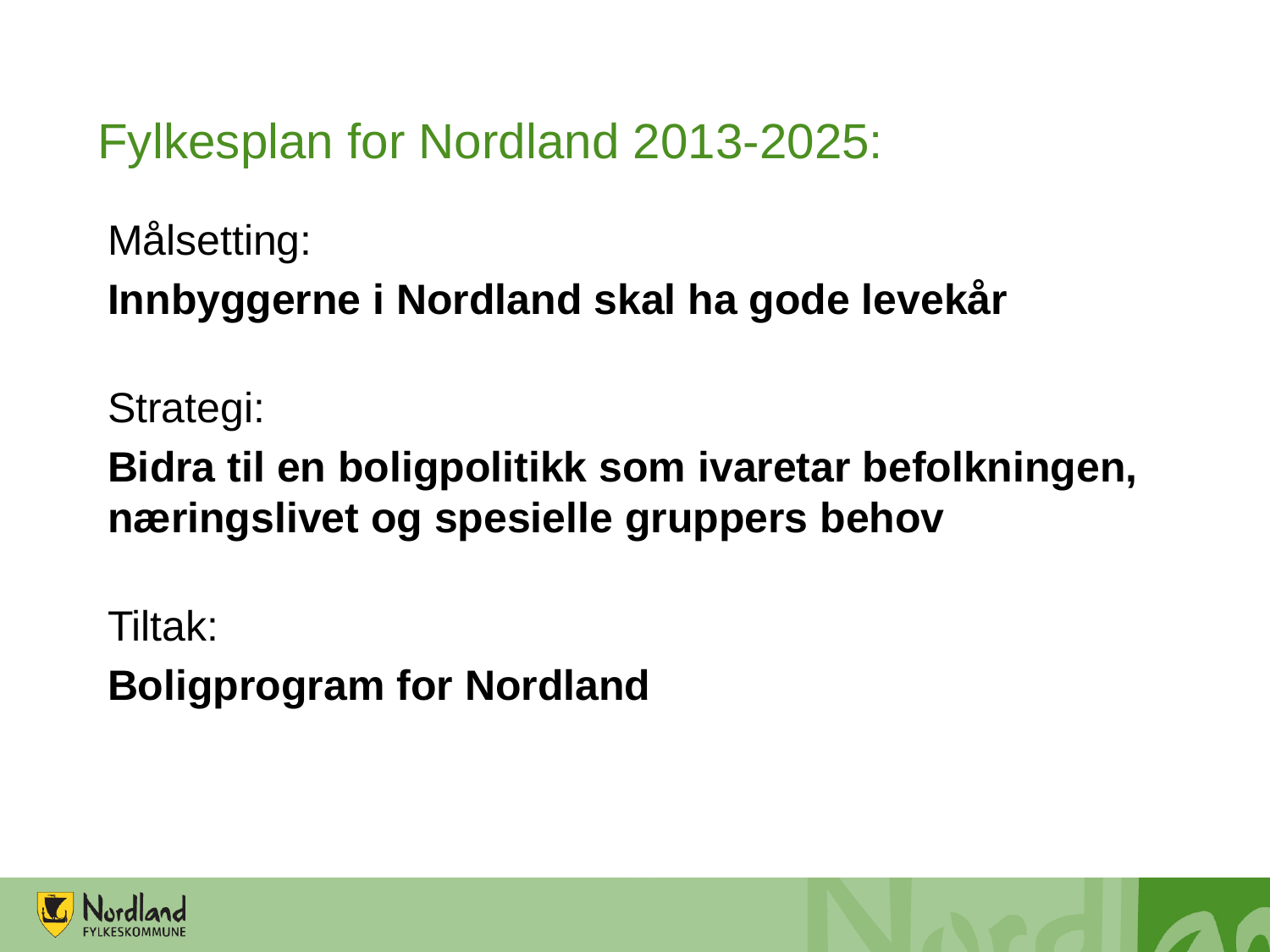

# Fylkesplan for Nordland 2013-2025:
Målsetting:
Innbyggerne i Nordland skal ha gode levekår

Strategi:
Bidra til en boligpolitikk som ivaretar befolkningen, næringslivet og spesielle gruppers behov

Tiltak:
Boligprogram for Nordland